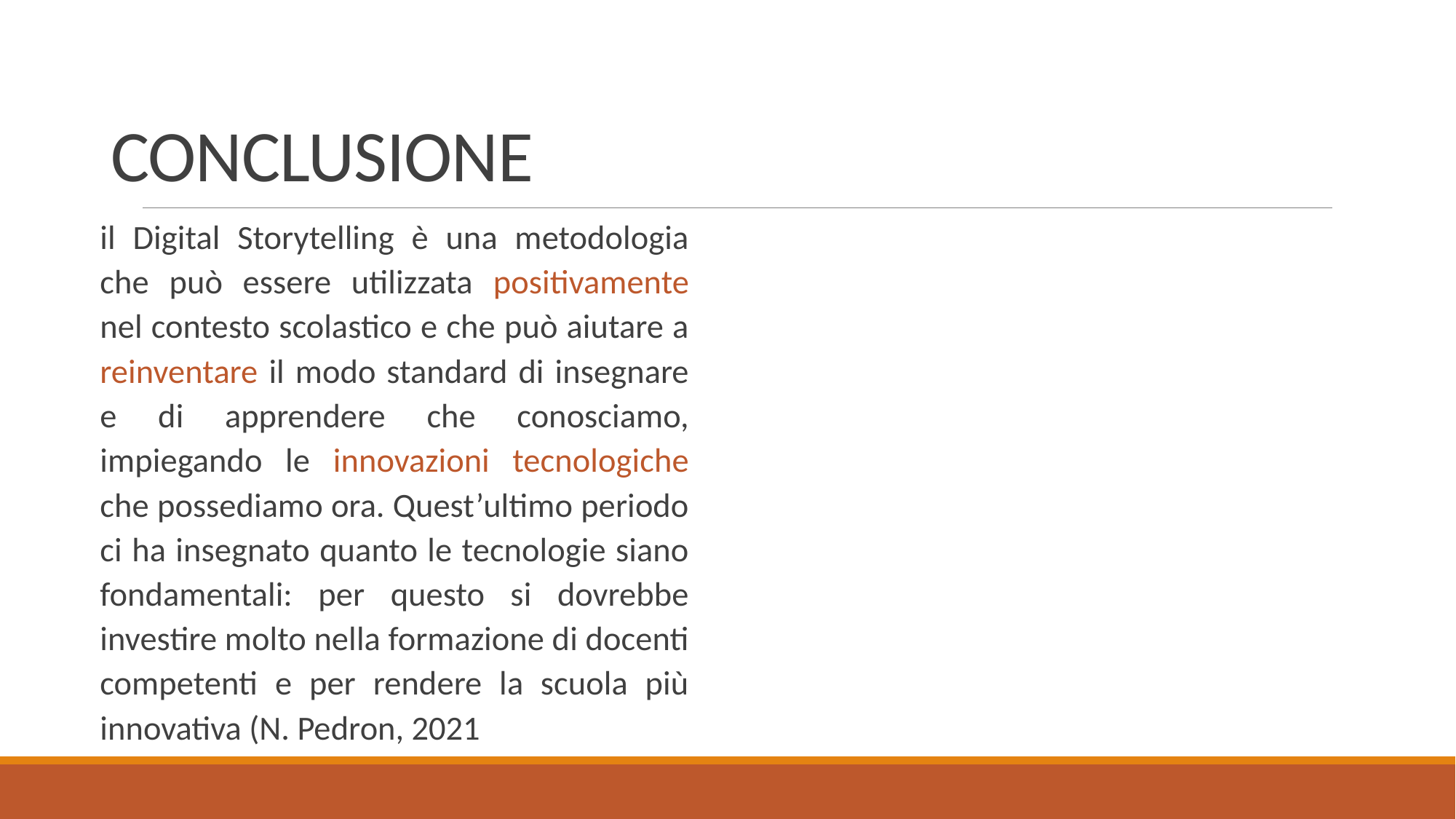

# CONCLUSIONE
il Digital Storytelling è una metodologia che può essere utilizzata positivamente nel contesto scolastico e che può aiutare a reinventare il modo standard di insegnare e di apprendere che conosciamo, impiegando le innovazioni tecnologiche che possediamo ora. Quest’ultimo periodo ci ha insegnato quanto le tecnologie siano fondamentali: per questo si dovrebbe investire molto nella formazione di docenti competenti e per rendere la scuola più innovativa (N. Pedron, 2021